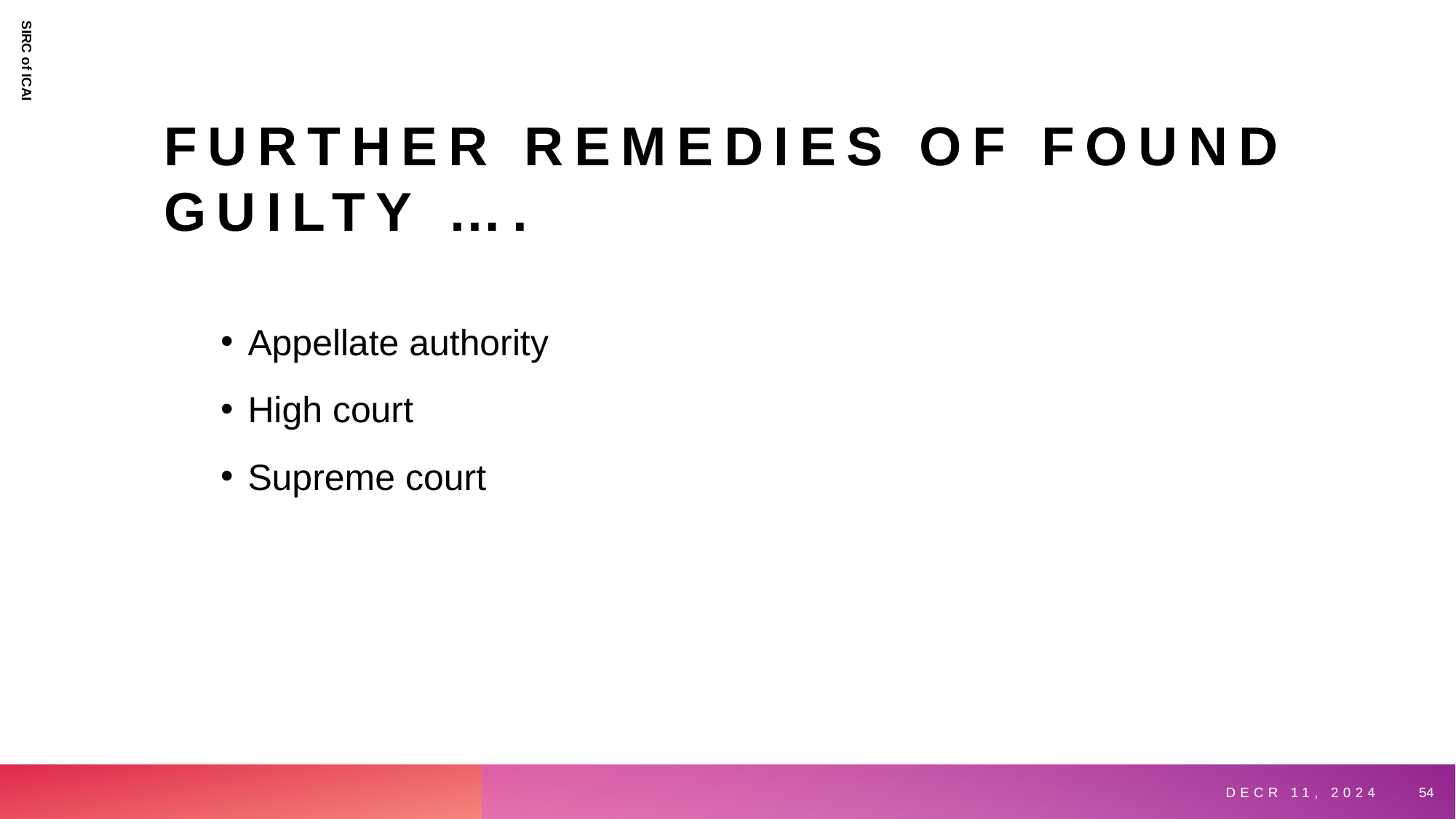

# Further remedies of found guilty ….
SIRC of ICAI
Appellate authority
High court
Supreme court
Decr 11, 2024
54